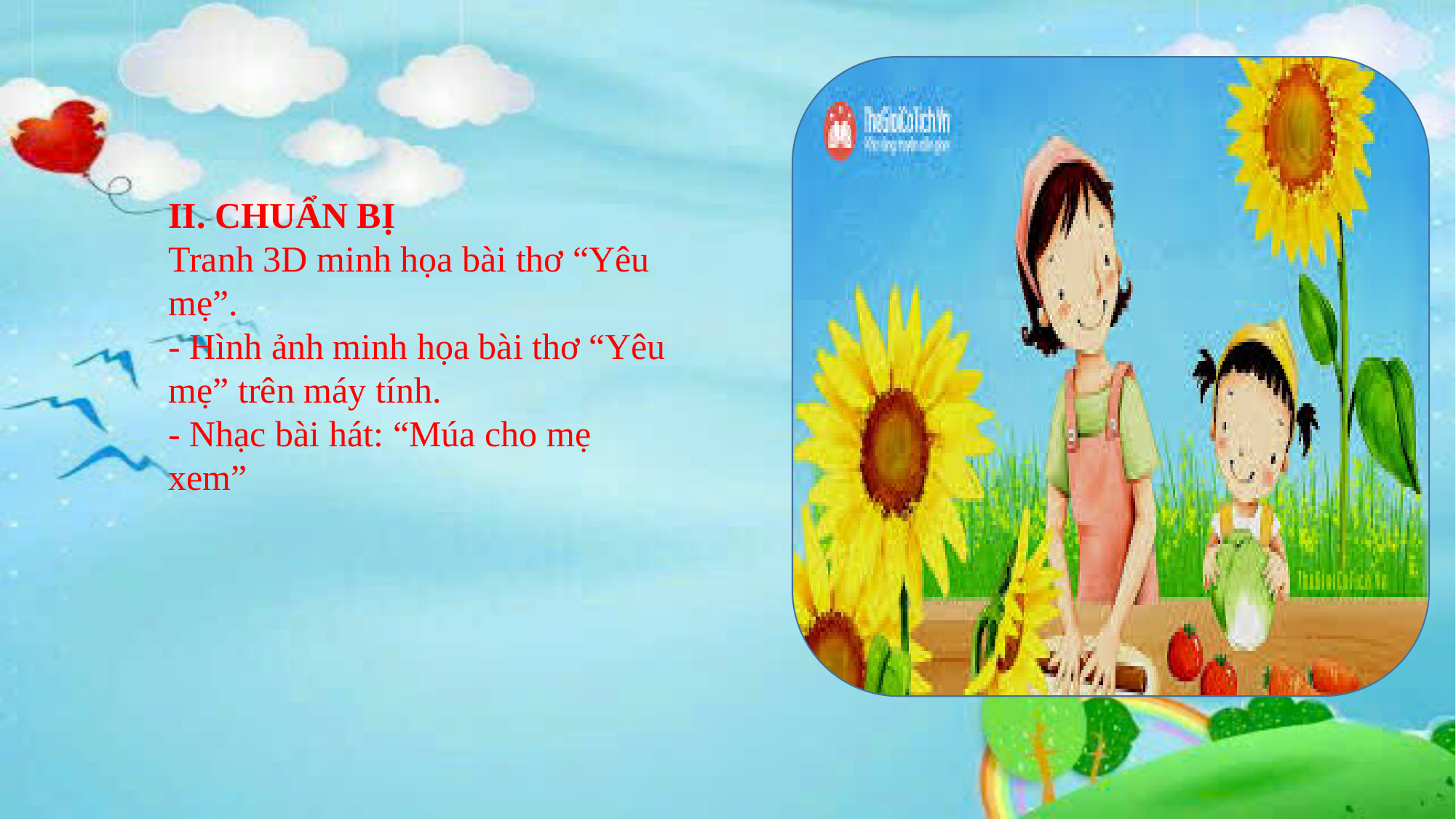

II. CHUẨN BỊ
Tranh 3D minh họa bài thơ “Yêu mẹ”.
- Hình ảnh minh họa bài thơ “Yêu mẹ” trên máy tính.
- Nhạc bài hát: “Múa cho mẹ xem”